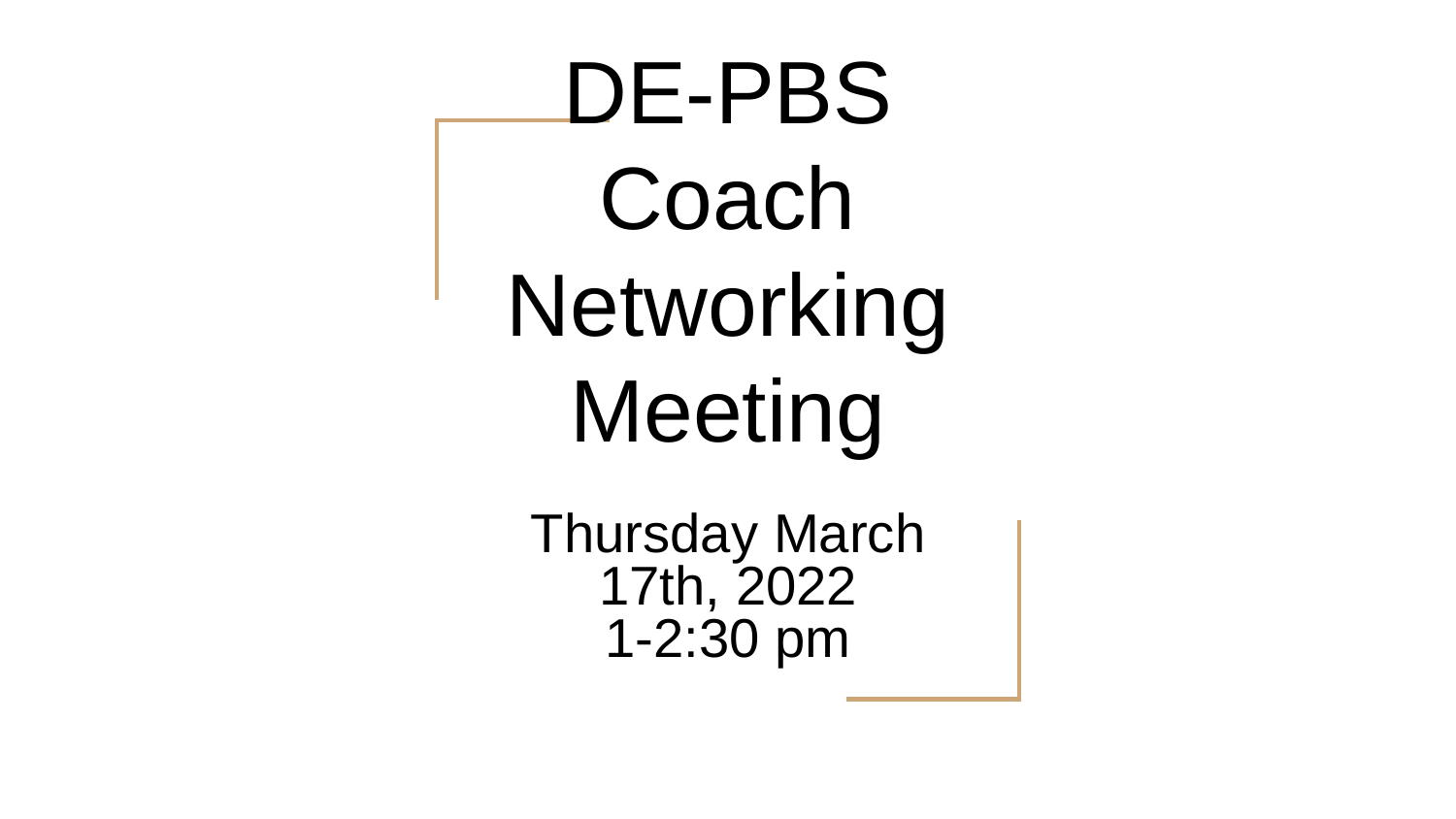

# DE-PBS Coach Networking Meeting
Thursday March 17th, 2022
1-2:30 pm